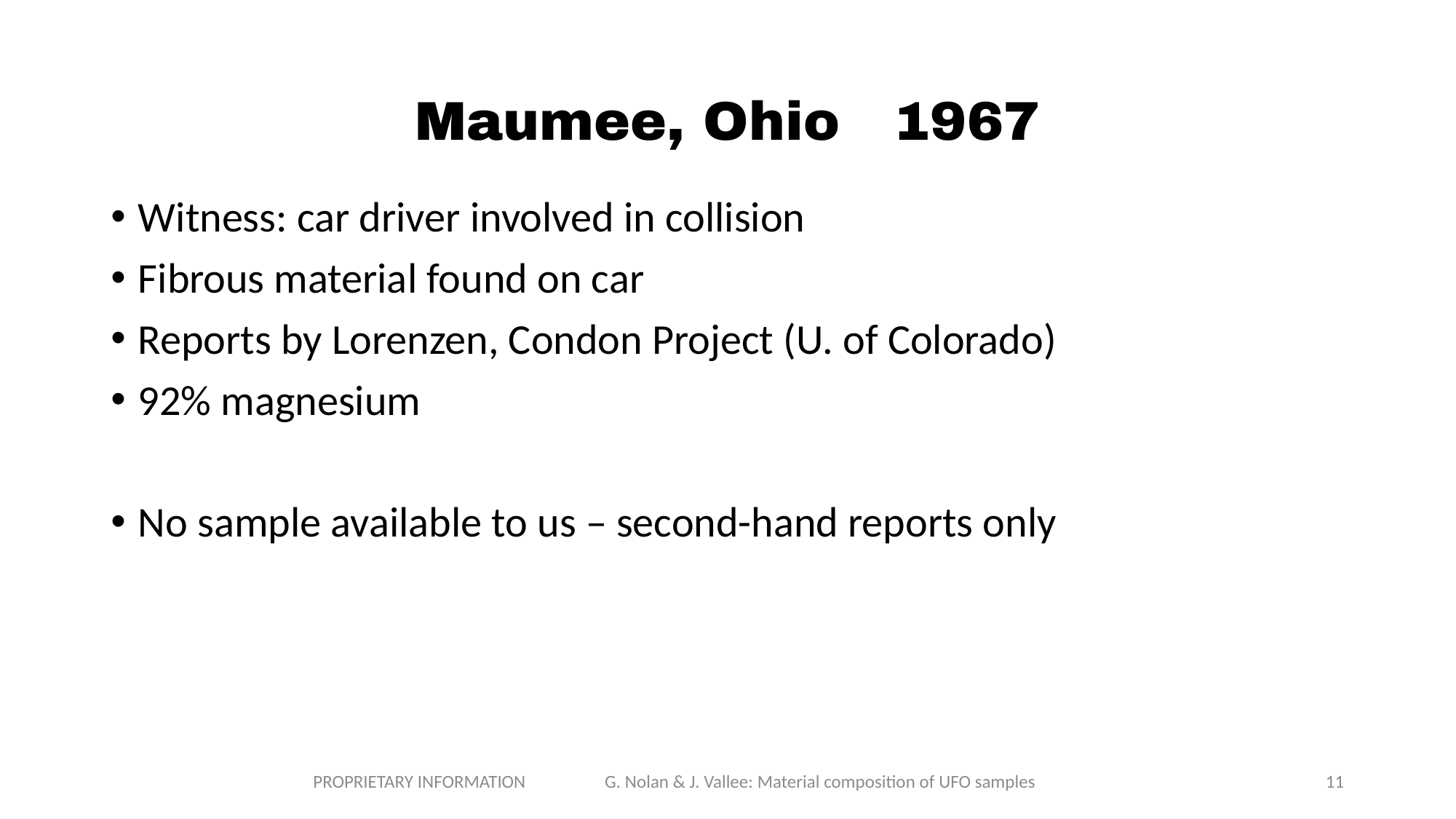

# Maumee, Ohio   1967
Witness: car driver involved in collision
Fibrous material found on car
Reports by Lorenzen, Condon Project (U. of Colorado)
92% magnesium

No sample available to us – second-hand reports only
PROPRIETARY INFORMATION                   G. Nolan & J. Vallee: Material composition of UFO samples
11